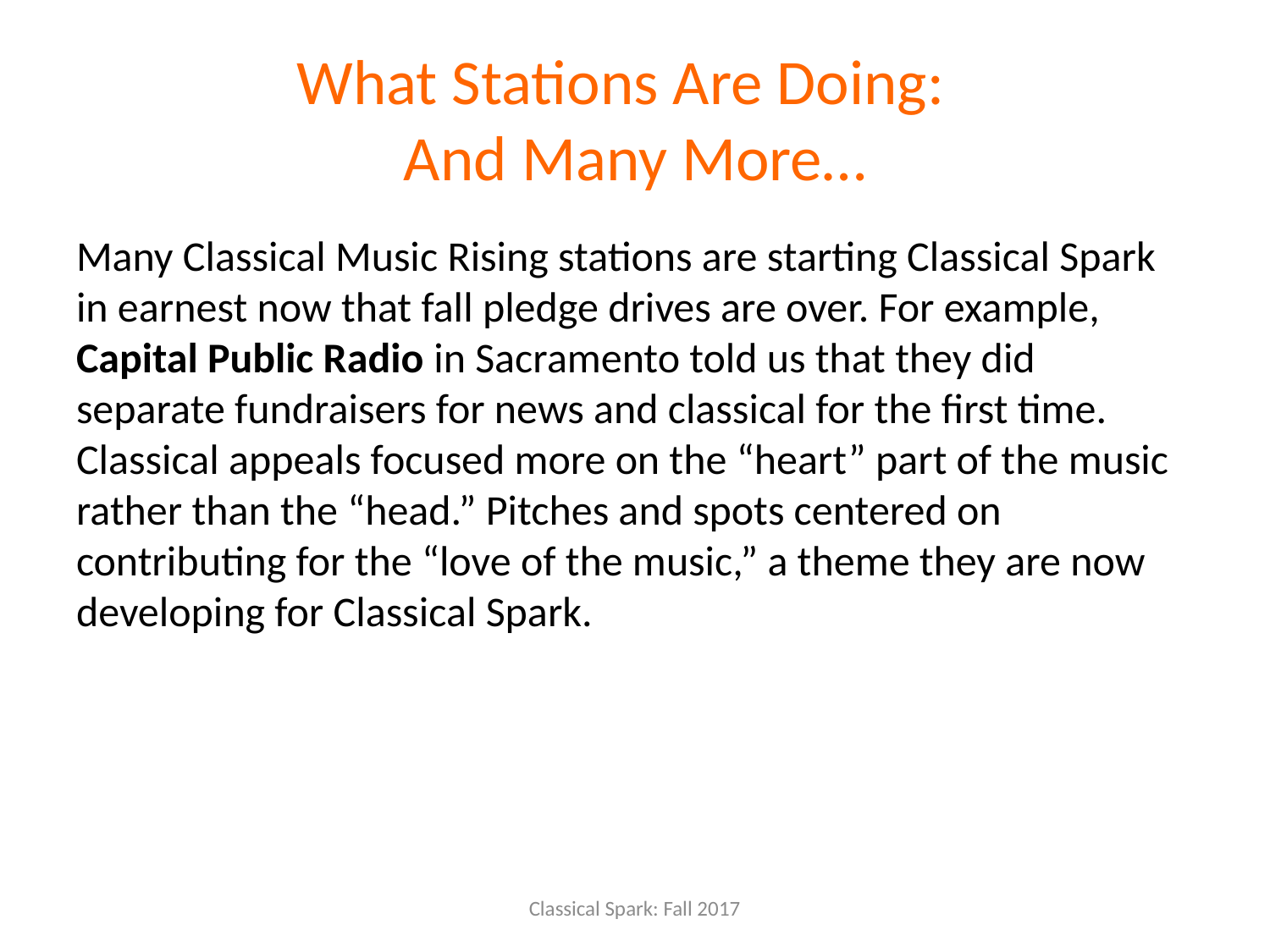

# What Stations Are Doing: And Many More…
Many Classical Music Rising stations are starting Classical Spark in earnest now that fall pledge drives are over. For example, Capital Public Radio in Sacramento told us that they did separate fundraisers for news and classical for the first time. Classical appeals focused more on the “heart” part of the music rather than the “head.” Pitches and spots centered on contributing for the “love of the music,” a theme they are now developing for Classical Spark.

Classical Spark: Fall 2017